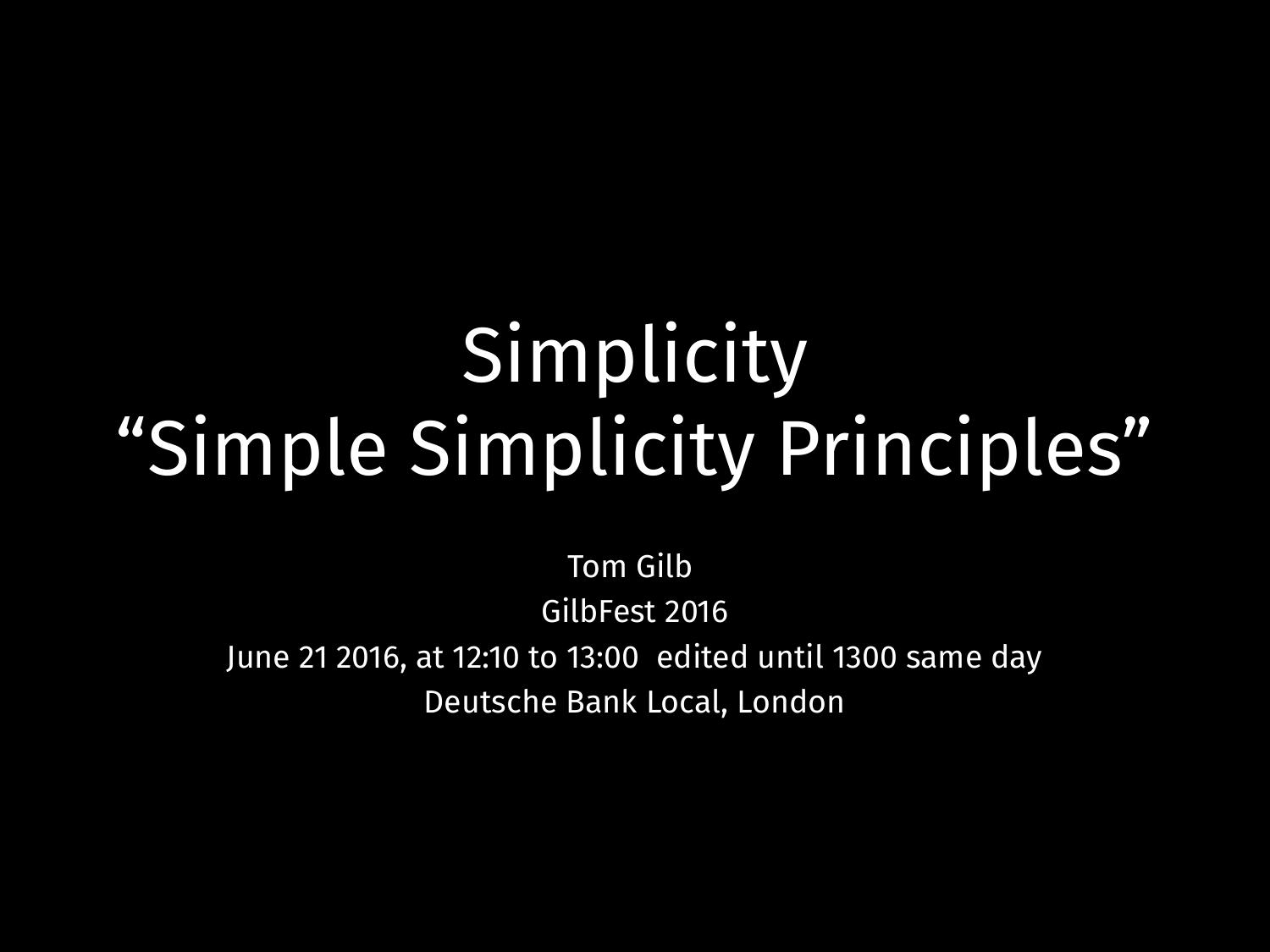

# Simplicity
“Simple Simplicity Principles”
Tom Gilb
GilbFest 2016
June 21 2016, at 12:10 to 13:00  edited until 1300 same day
Deutsche Bank Local, London
1